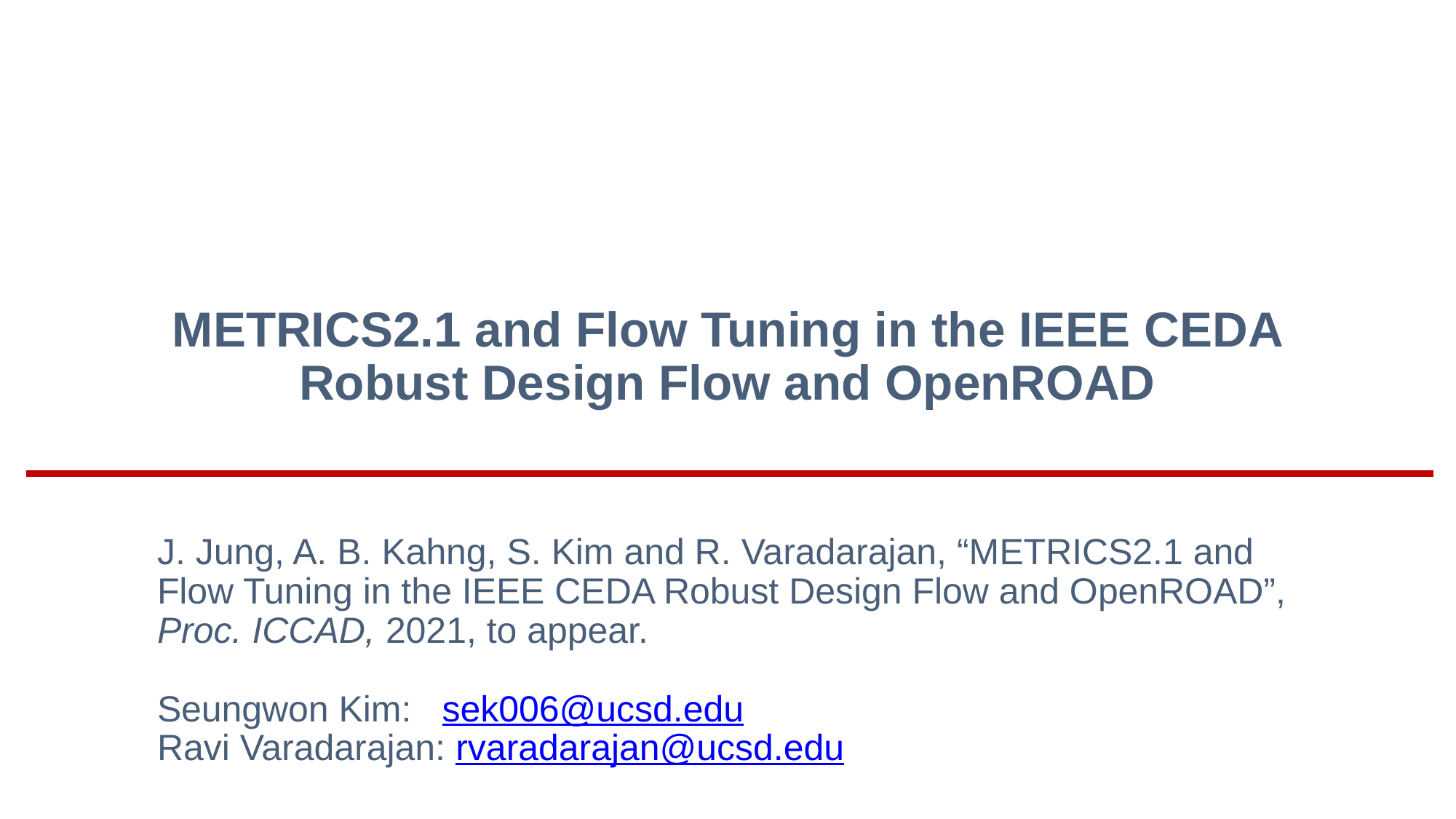

# METRICS2.1 and Flow Tuning in the IEEE CEDA Robust Design Flow and OpenROAD
J. Jung, A. B. Kahng, S. Kim and R. Varadarajan, “METRICS2.1 and Flow Tuning in the IEEE CEDA Robust Design Flow and OpenROAD”, Proc. ICCAD, 2021, to appear.

Seungwon Kim:   sek006@ucsd.edu
Ravi Varadarajan: rvaradarajan@ucsd.edu